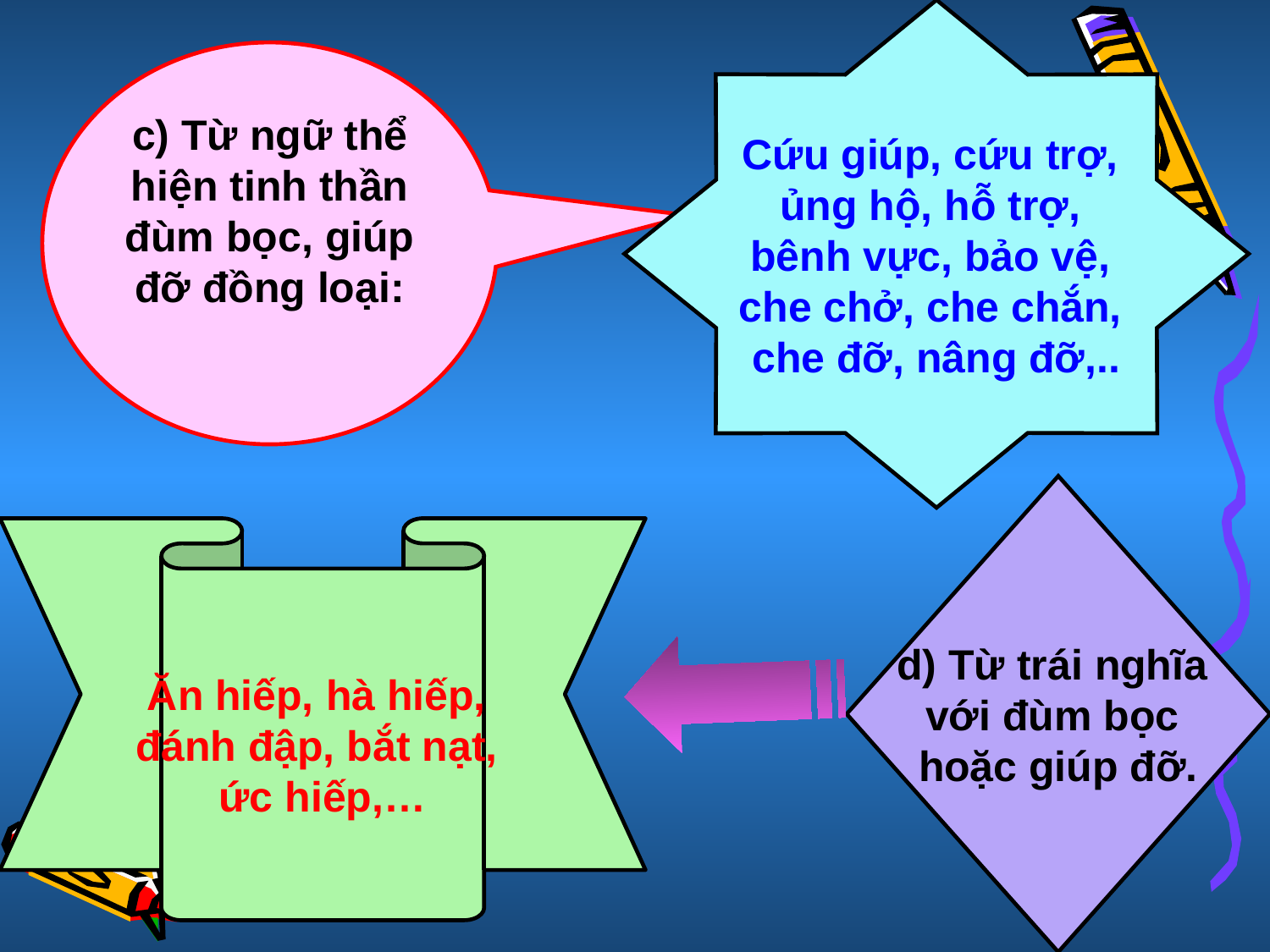

Cứu giúp, cứu trợ,
ủng hộ, hỗ trợ,
bênh vực, bảo vệ,
che chở, che chắn,
che đỡ, nâng đỡ,..
c) Từ ngữ thể hiện tinh thần đùm bọc, giúp đỡ đồng loại:
d) Từ trái nghĩa
với đùm bọc
hoặc giúp đỡ.
Ăn hiếp, hà hiếp,
đánh đập, bắt nạt,
ức hiếp,…